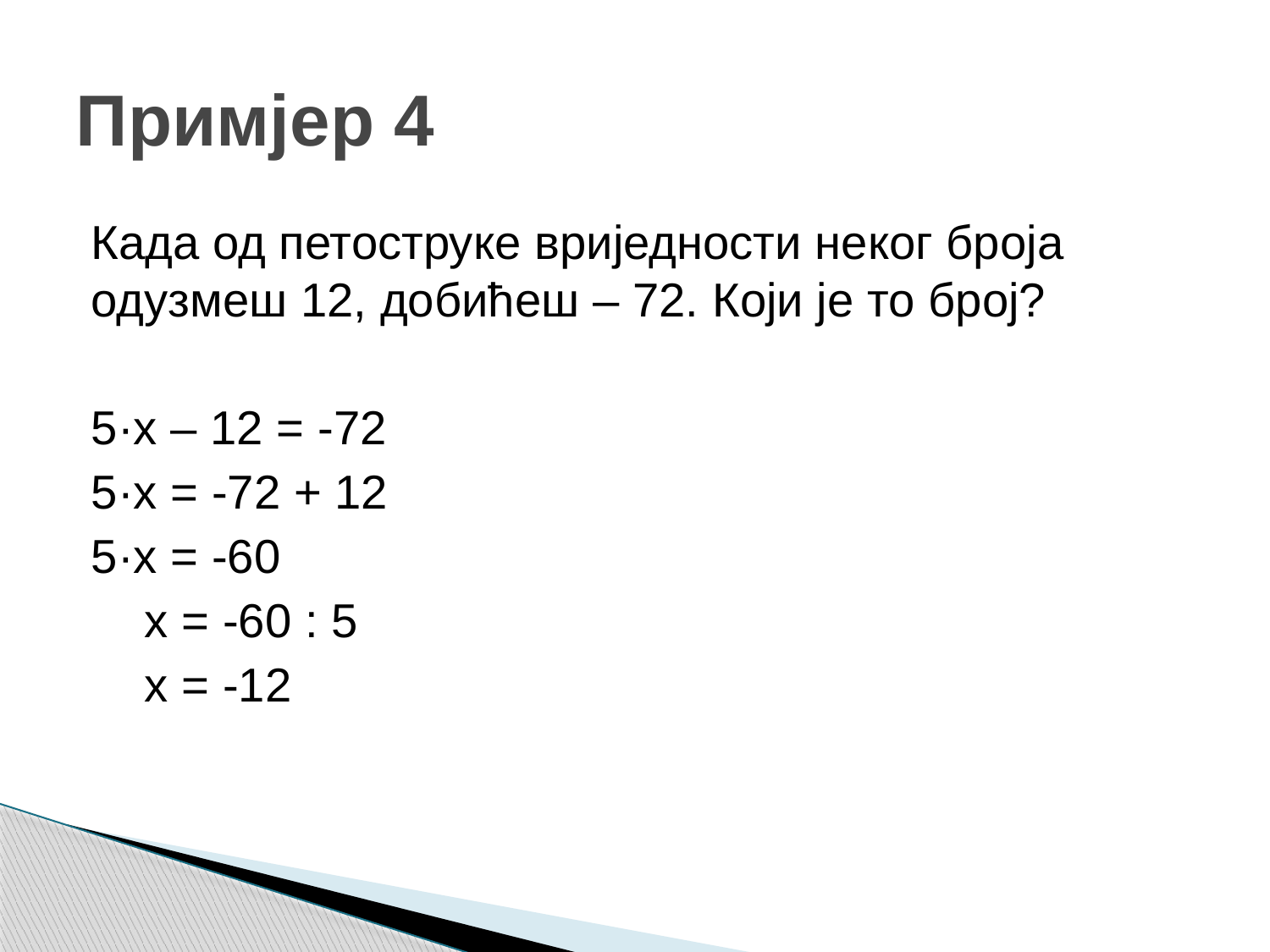

# Примјер 4
Када од петоструке вриједности неког броја одузмеш 12, добићеш – 72. Који је то број?

5·х – 12 = -72
5·х = -72 + 12
5·х = -60
    х = -60 : 5
    х = -12